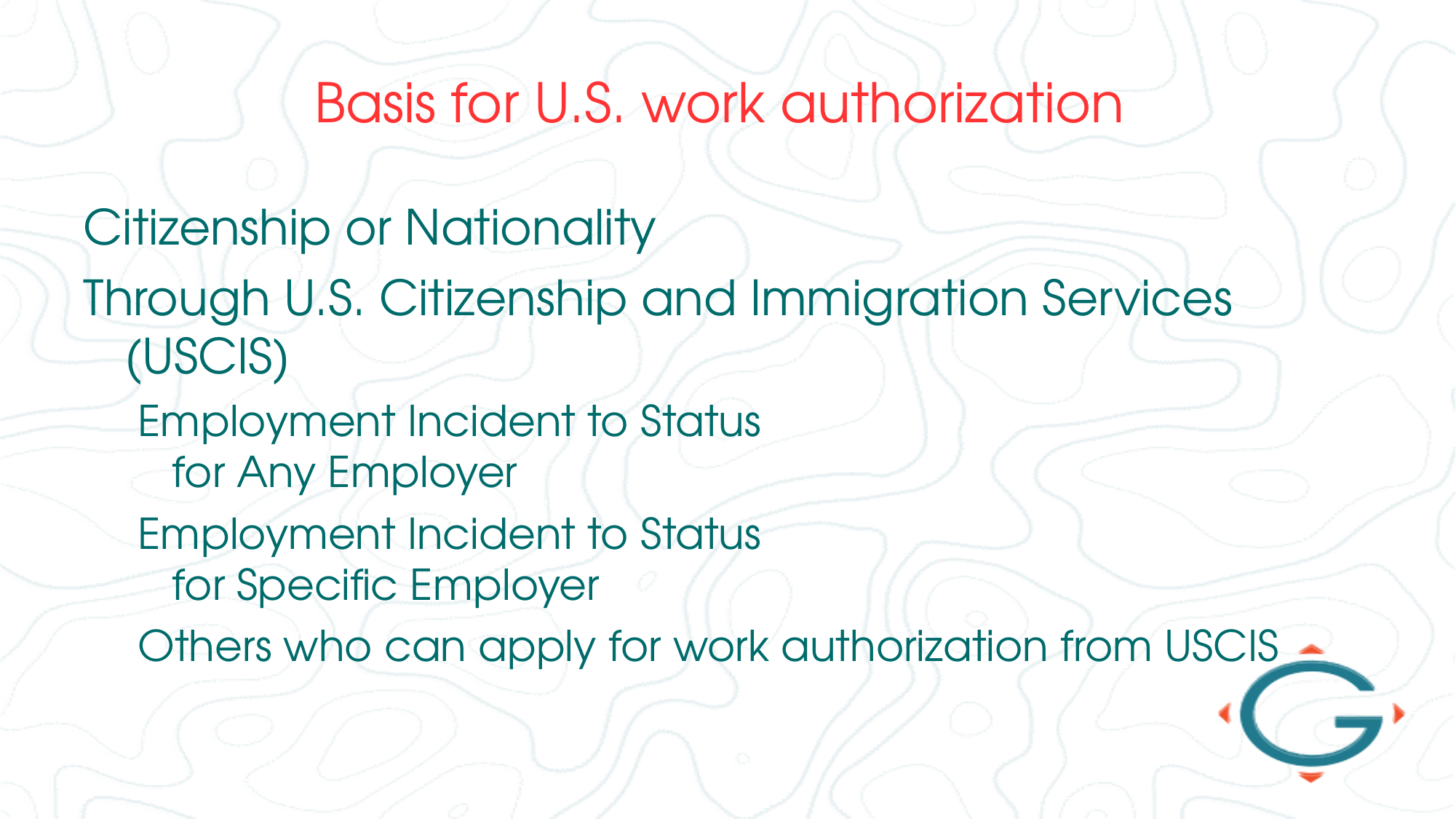

# Basis for U.S. work authorization
Citizenship or Nationality
Through U.S. Citizenship and Immigration Services (USCIS)
Employment Incident to Status
for Any Employer
Employment Incident to Status
for Specific Employer
Others who can apply for work authorization from USCIS